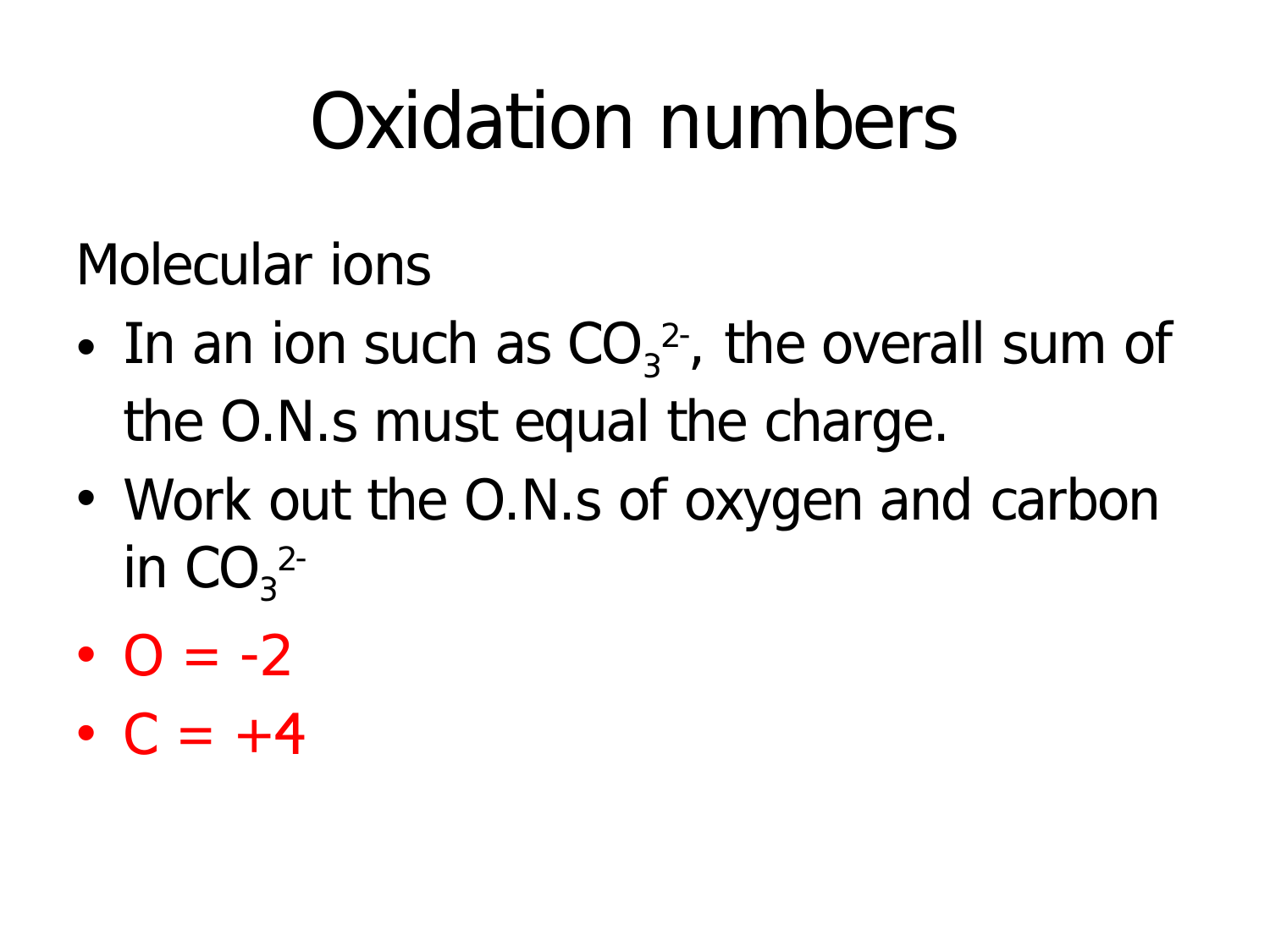

# Oxidation numbers
Molecular ions
In an ion such as CO32-, the overall sum of the O.N.s must equal the charge.
Work out the O.N.s of oxygen and carbon in CO32-
O = -2
C = +4